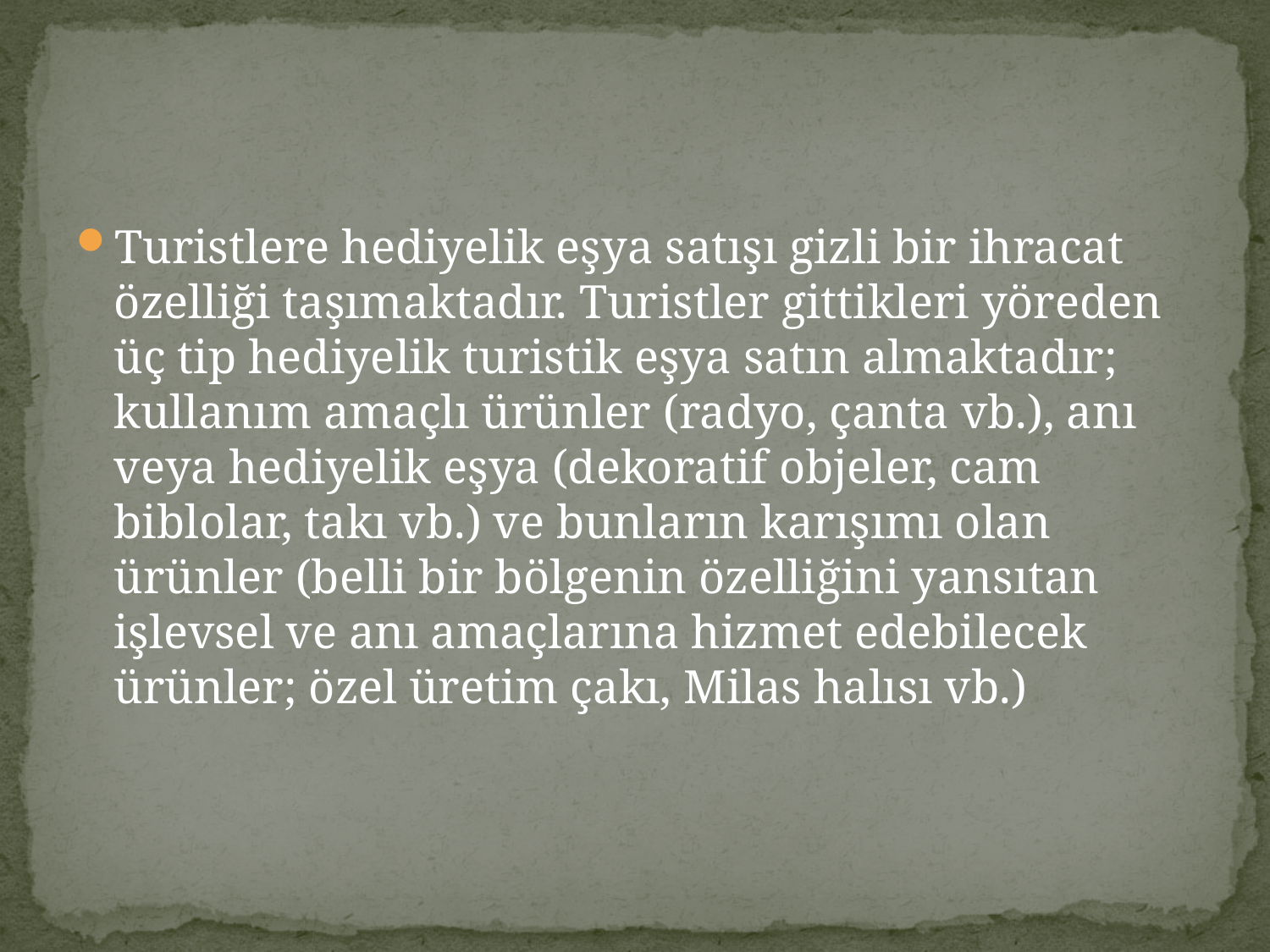

#
Turistlere hediyelik eşya satışı gizli bir ihracat özelliği taşımaktadır. Turistler gittikleri yöreden üç tip hediyelik turistik eşya satın almaktadır; kullanım amaçlı ürünler (radyo, çanta vb.), anı veya hediyelik eşya (dekoratif objeler, cam biblolar, takı vb.) ve bunların karışımı olan ürünler (belli bir bölgenin özelliğini yansıtan işlevsel ve anı amaçlarına hizmet edebilecek ürünler; özel üretim çakı, Milas halısı vb.)